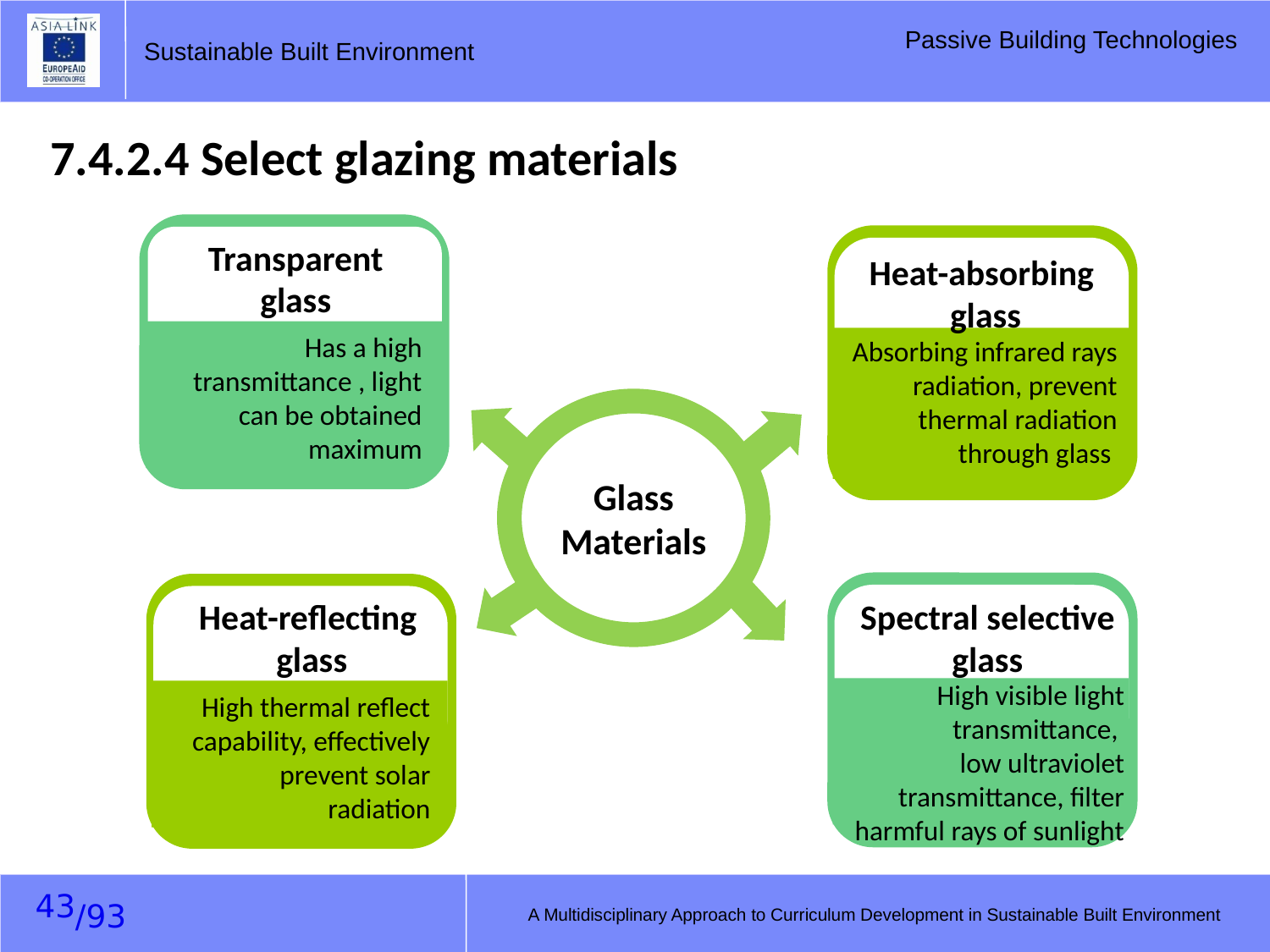

7.4.2.4 Select glazing materials

Transparent glass

Has a high transmittance , light can be obtained maximum

Heat-absorbing
glass
Absorbing infrared rays radiation, prevent
thermal radiation through glass

Glass Materials

Spectral selective glass
High visible light transmittance,
low ultraviolet transmittance, filter harmful rays of sunlight

Heat-reflecting
 glass

High thermal reflect capability, effectively prevent solar radiation
43
A Multidisciplinary Approach to Curriculum Development in Sustainable Built Environment